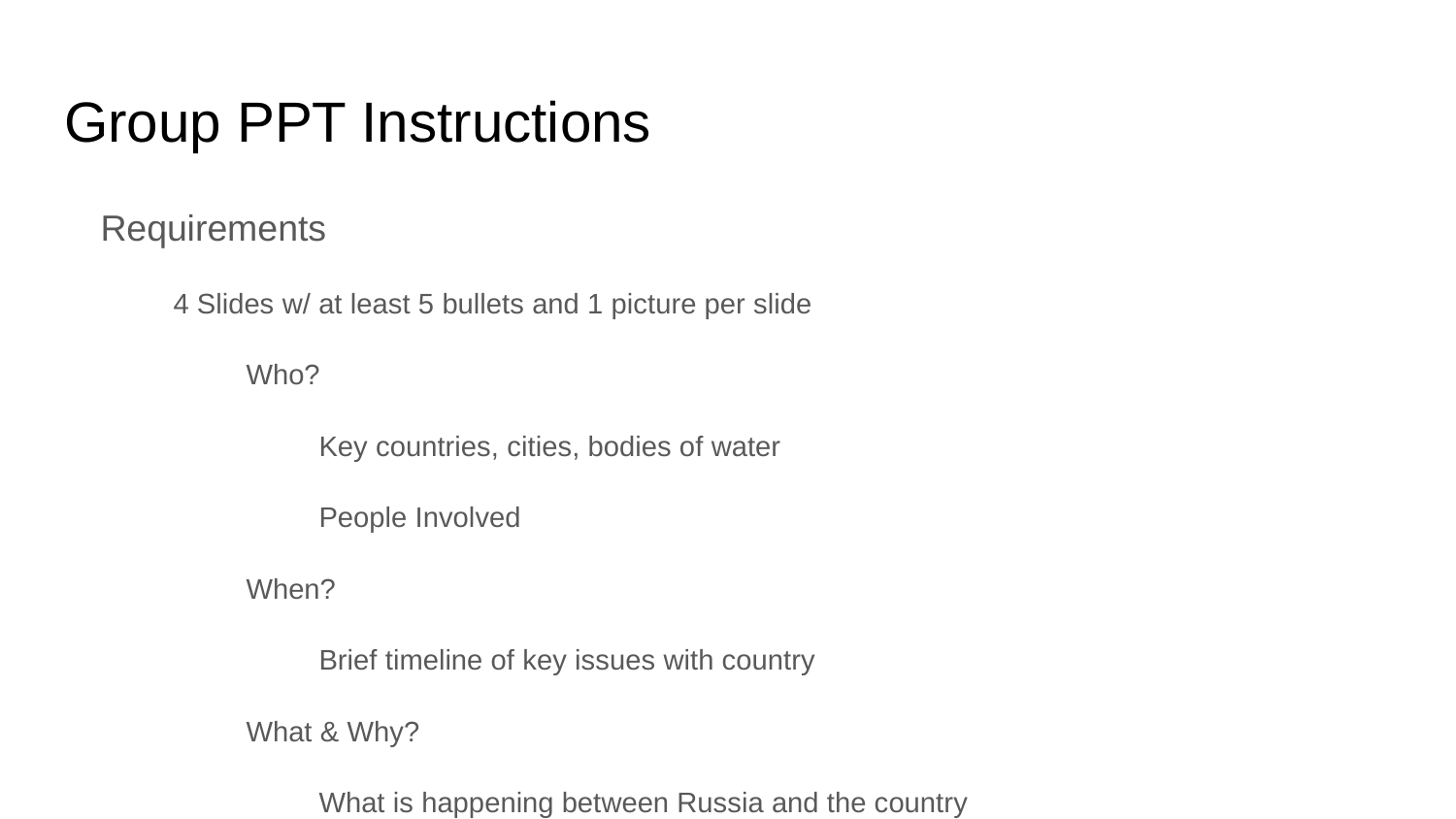

# Group PPT Instructions
Requirements
4 Slides w/ at least 5 bullets and 1 picture per slide
Who?
Key countries, cities, bodies of water
People Involved
When?
Brief timeline of key issues with country
What & Why?
What is happening between Russia and the country
Why is this happening? (ex. Politics, economics, etc.)
Works Cited
All sources used properly formatted with MLA
At least 3 quality sources
http://www.easybib.com/